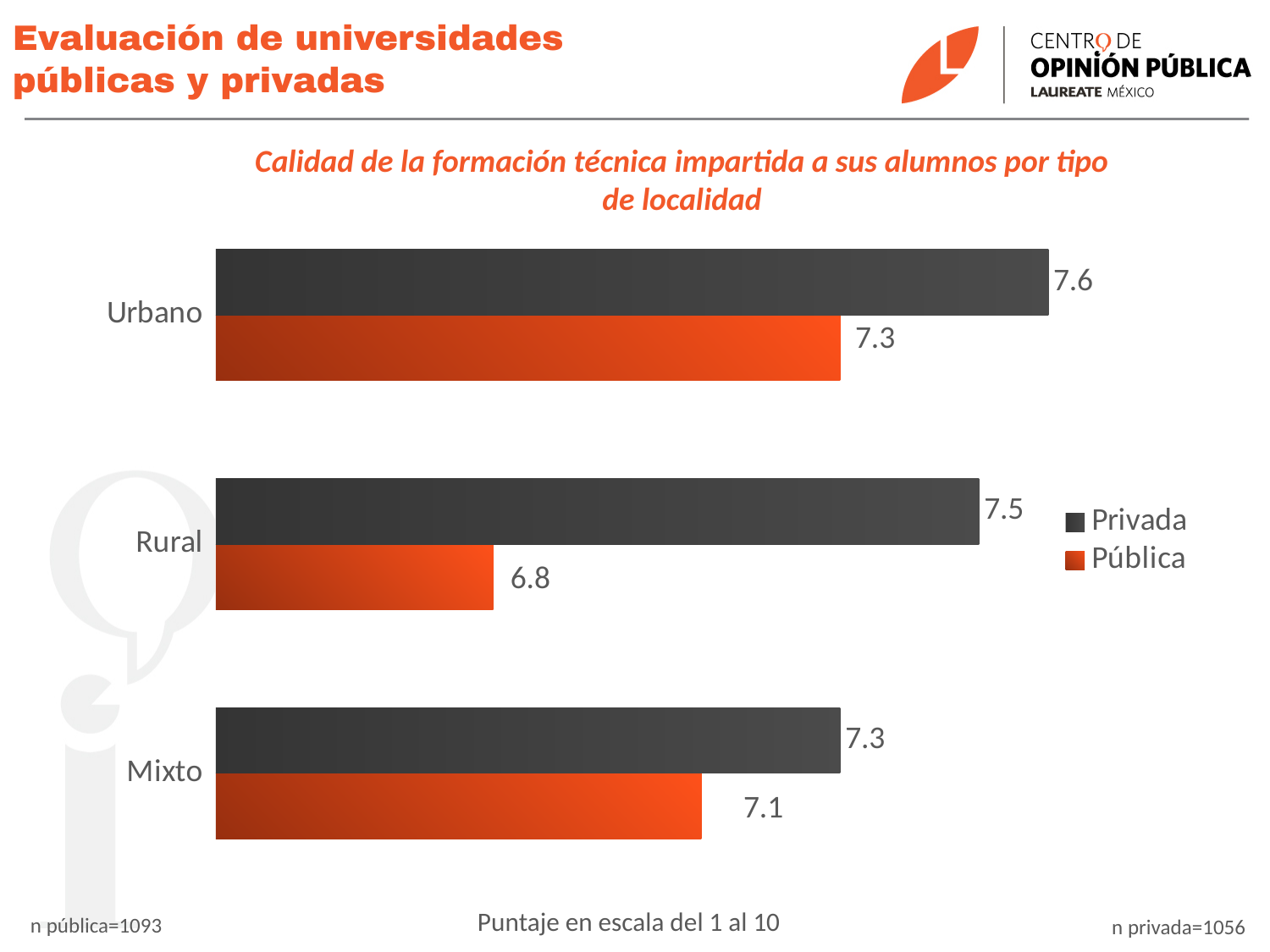

Evaluación de universidades públicas y privadas
Calidad de la formación técnica impartida a sus alumnos por tipo de localidad

### Chart

| Category | Pública | Privada |
|---|---|---|
| Mixto | 7.1 | 7.3 |
| Rural | 6.8 | 7.5 |
| Urbano | 7.3 | 7.6 |
Puntaje en escala del 1 al 10
n pública=1093
n privada=1056